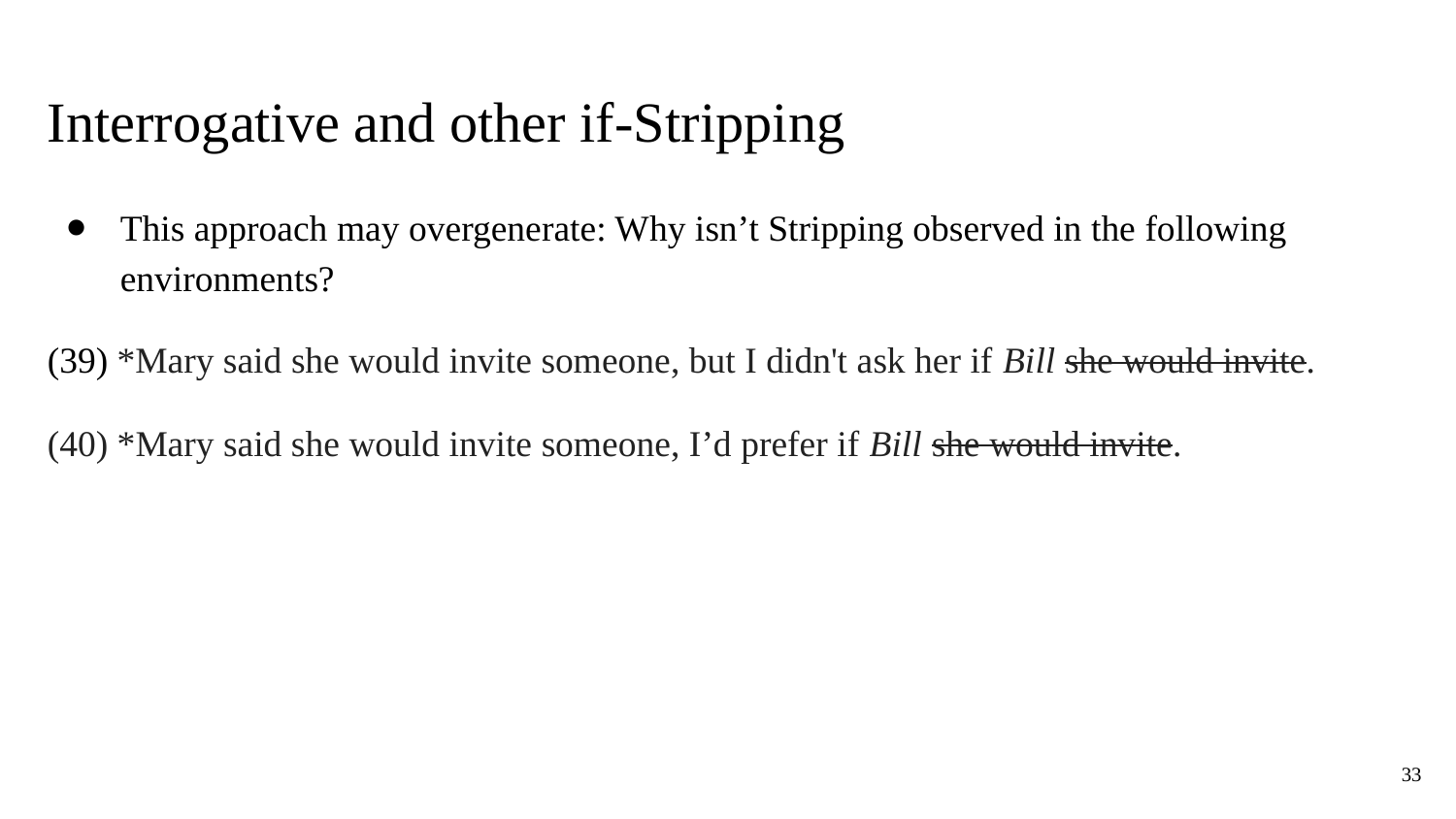

# Interrogative and other if-Stripping
This approach may overgenerate: Why isn’t Stripping observed in the following environments?
(39) *Mary said she would invite someone, but I didn't ask her if Bill she would invite.
(40) *Mary said she would invite someone, I’d prefer if Bill she would invite.
33